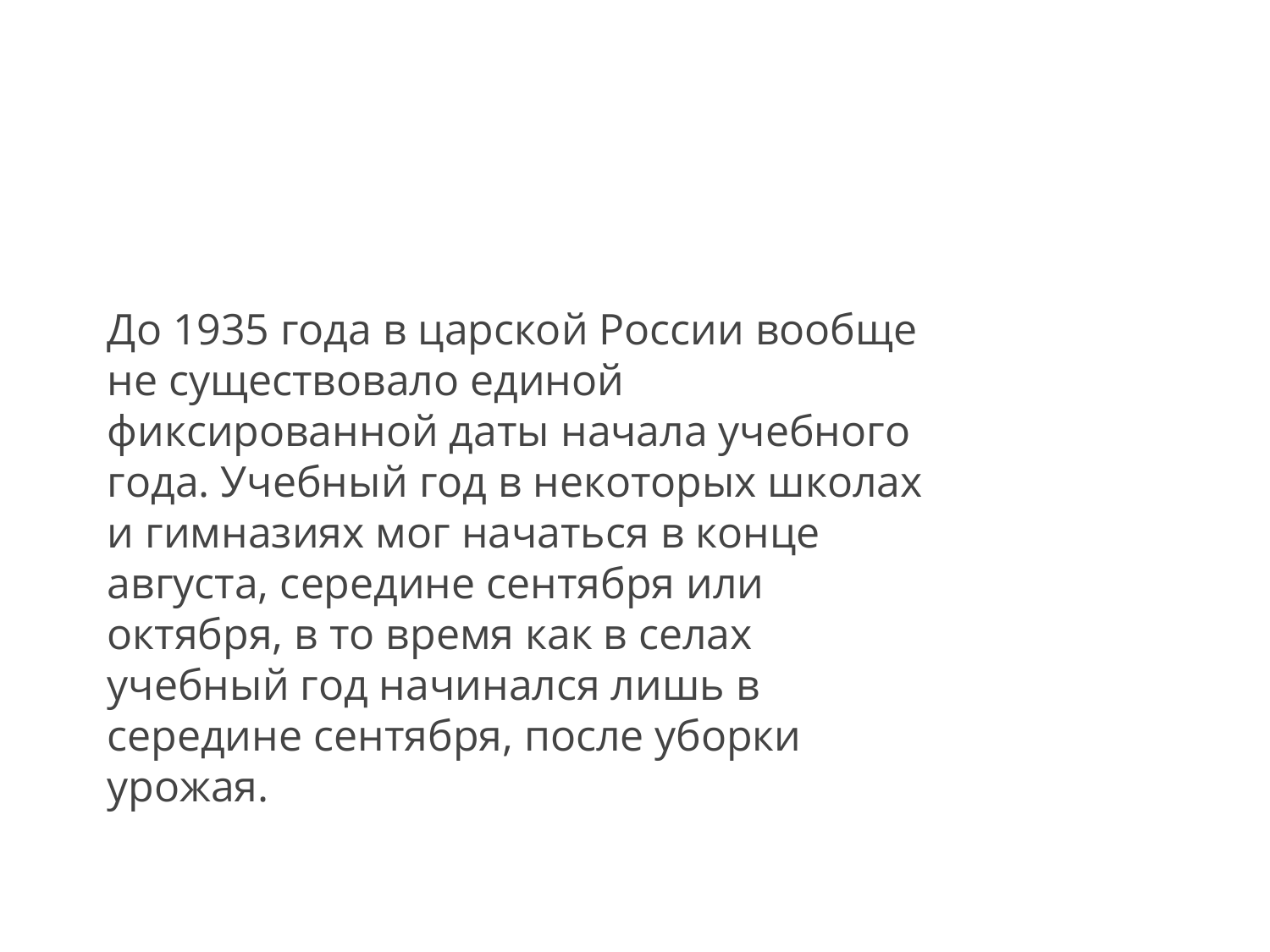

До 1935 года в царской России вообще не существовало единой фиксированной даты начала учебного года. Учебный год в некоторых школах и гимназиях мог начаться в конце августа, середине сентября или октября, в то время как в селах учебный год начинался лишь в середине сентября, после уборки урожая.